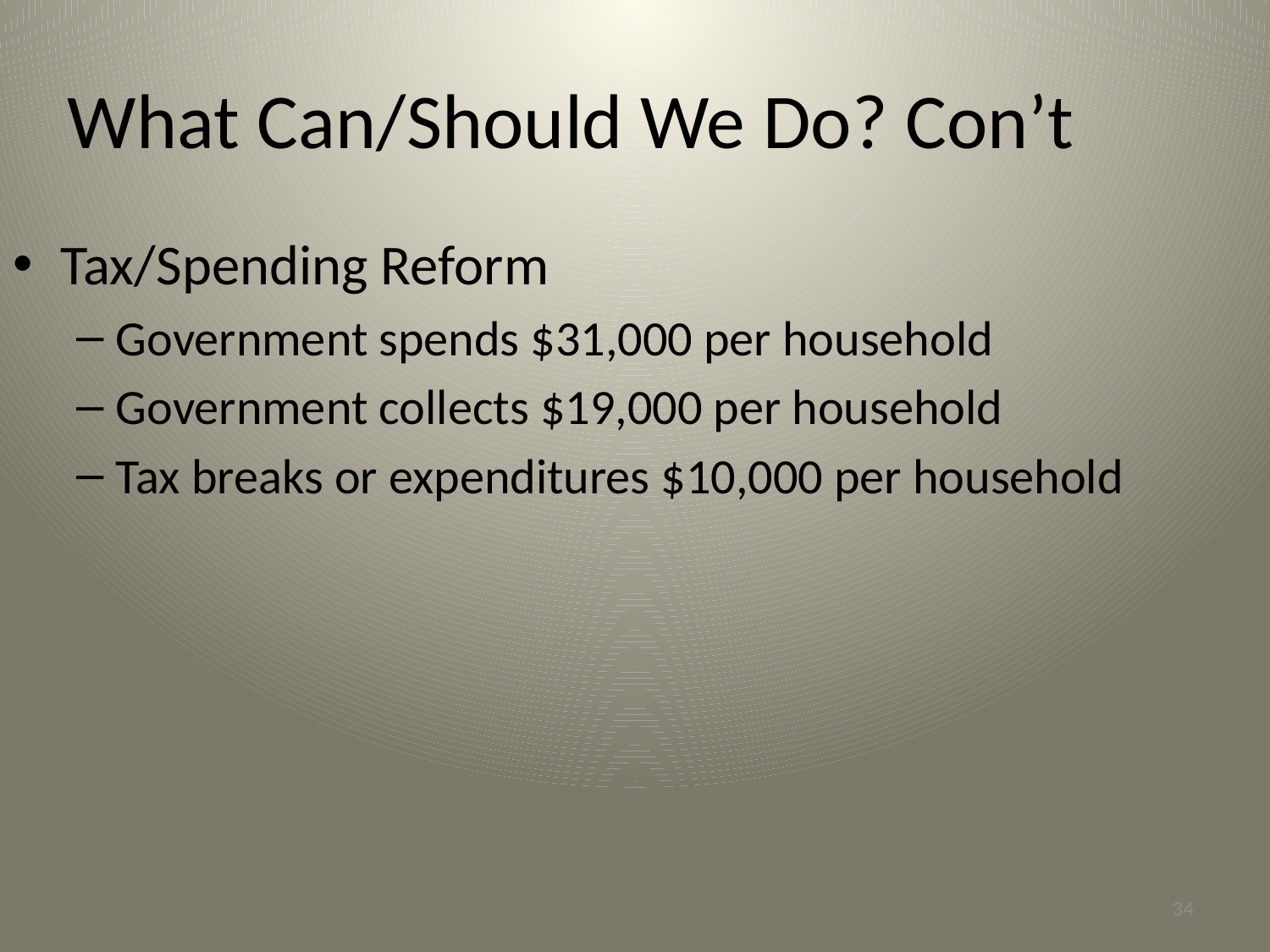

What Can/Should We Do? Con’t
Tax/Spending Reform
Government spends $31,000 per household
Government collects $19,000 per household
Tax breaks or expenditures $10,000 per household
34